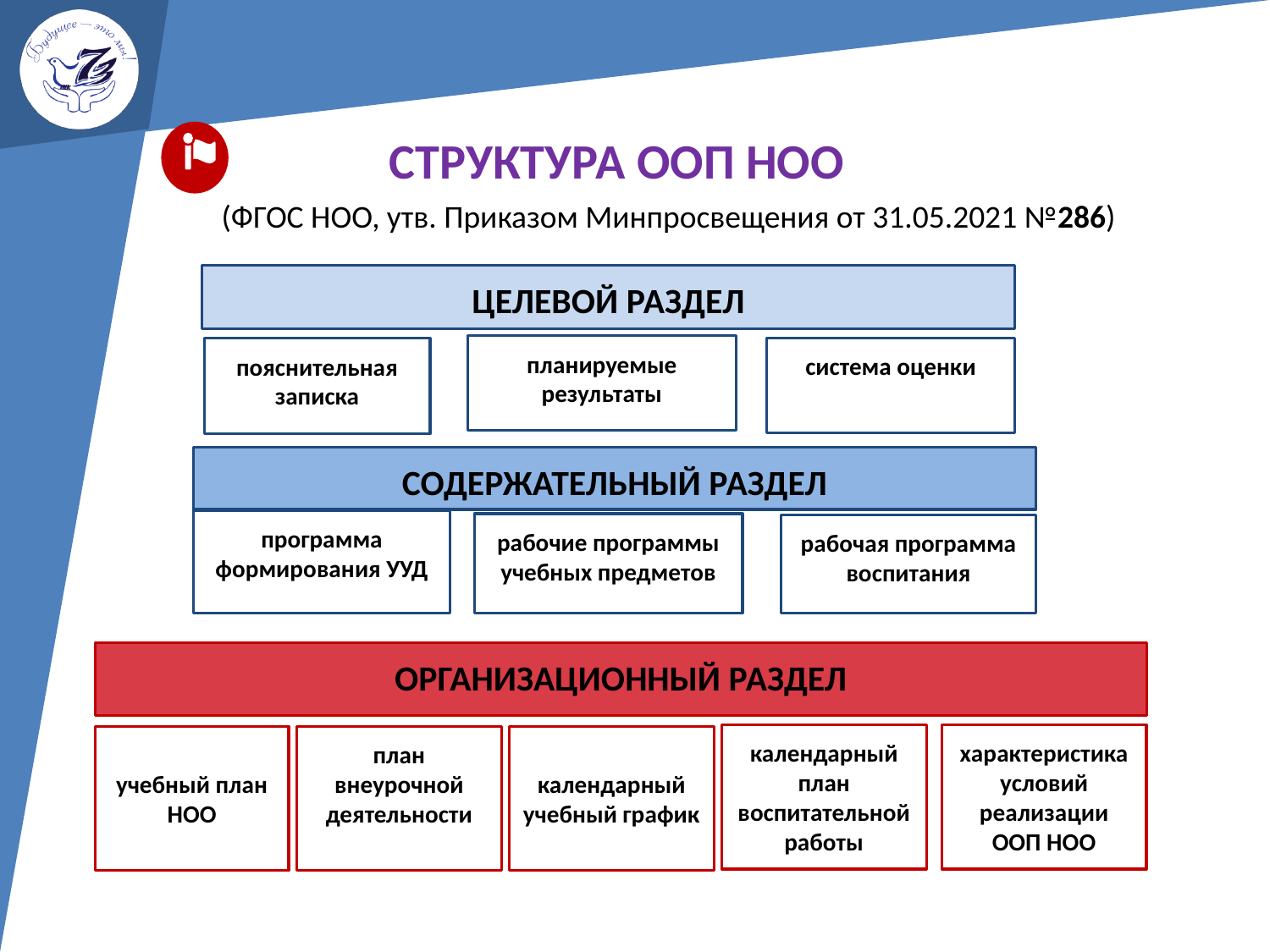

СТРУКТУРА ООП НОО
(ФГОС НОО, утв. Приказом Минпросвещения от 31.05.2021 №286)

ЦЕЛЕВОЙ РАЗДЕЛ
планируемые результаты
система оценки
пояснительная записка
СОДЕРЖАТЕЛЬНЫЙ РАЗДЕЛ
программа формирования УУД
рабочие программы учебных предметов
рабочая программа воспитания
ОРГАНИЗАЦИОННЫЙ РАЗДЕЛ
календарный план воспитательной работы
характеристика условий реализации ООП НОО

учебный план НОО
план внеурочной деятельности

календарный учебный график